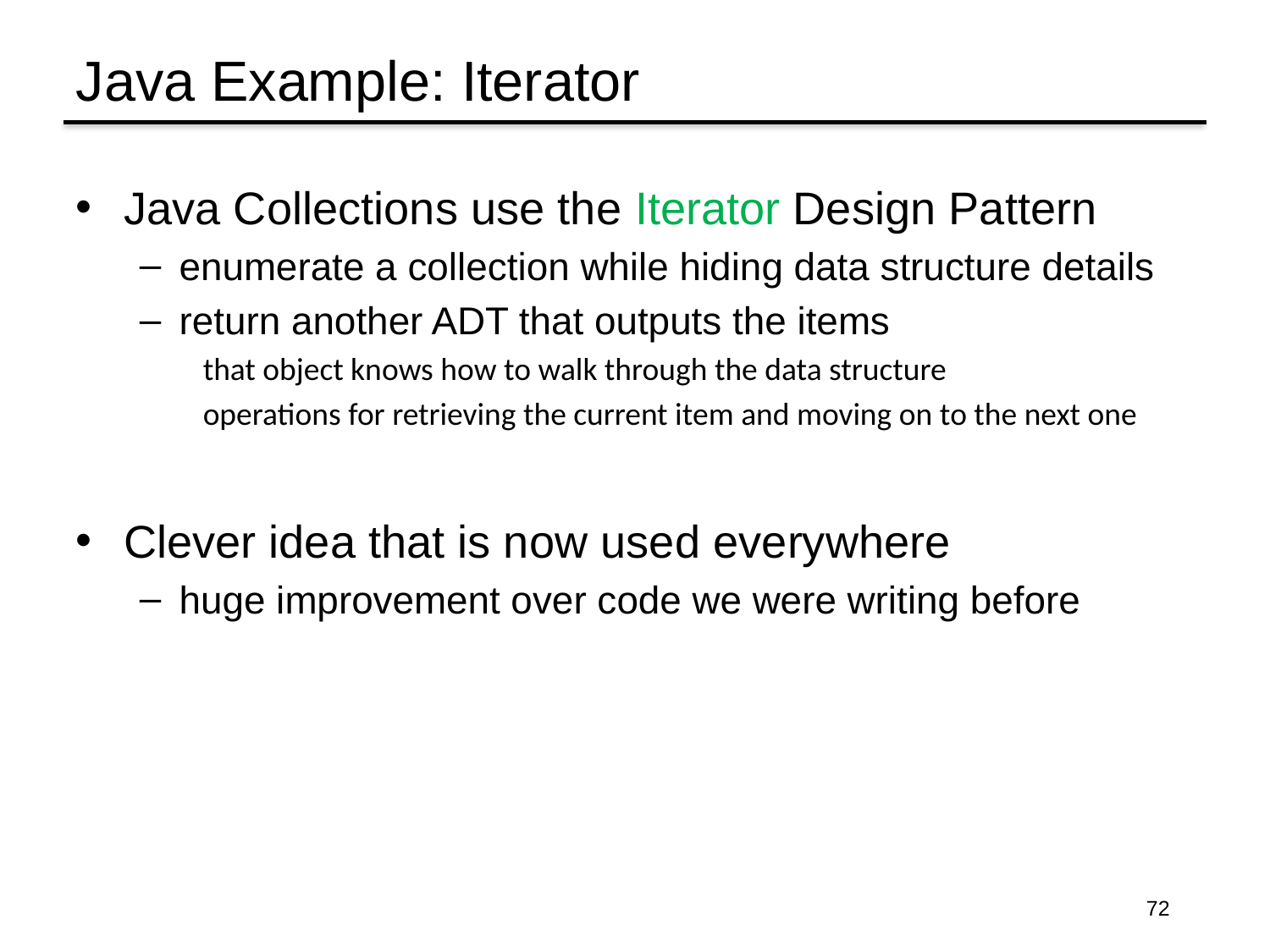

# Java Example: Iterator
Java Collections use the Iterator Design Pattern
enumerate a collection while hiding data structure details
return another ADT that outputs the items
that object knows how to walk through the data structure
operations for retrieving the current item and moving on to the next one

Clever idea that is now used everywhere
huge improvement over code we were writing before
72